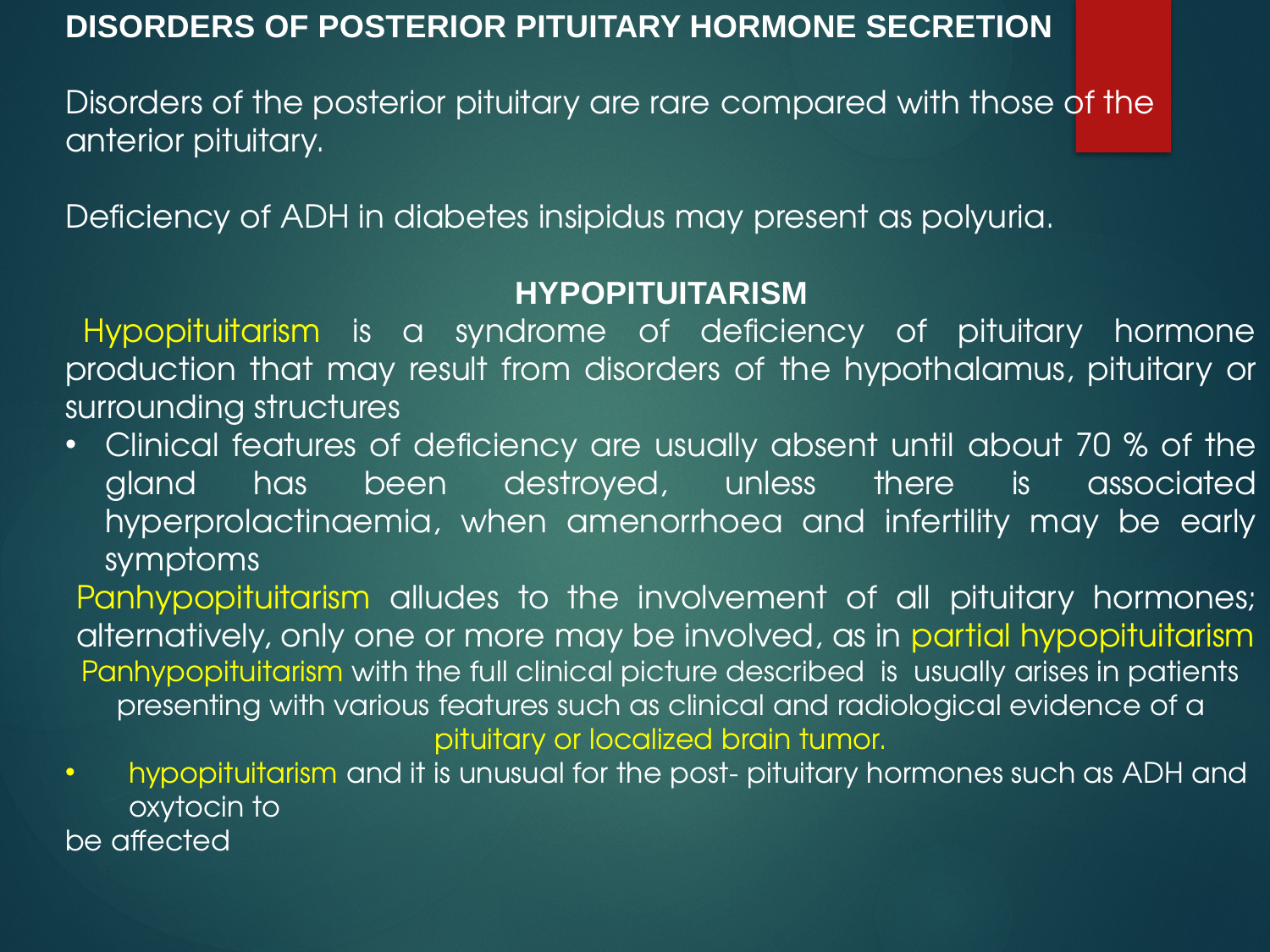

DISORDERS OF POSTERIOR PITUITARY HORMONE SECRETION

Disorders of the posterior pituitary are rare compared with those of the anterior pituitary.

Deficiency of ADH in diabetes insipidus may present as polyuria.

HYPOPITUITARISM
  Hypopituitarism is a syndrome of deficiency of pituitary hormone production that may result from disorders of the hypothalamus, pituitary or surrounding structures
Clinical features of deficiency are usually absent until about 70 % of the gland has been destroyed, unless there is associated hyperprolactinaemia, when amenorrhoea and infertility may be early symptoms
Panhypopituitarism alludes to the involvement of all pituitary hormones; alternatively, only one or more may be involved, as in partial hypopituitarism
Panhypopituitarism with the full clinical picture described  is  usually arises in patients presenting with various features such as clinical and radiological evidence of a pituitary or localized brain tumor.
hypopituitarism and it is unusual for the post- pituitary hormones such as ADH and oxytocin to
be affected